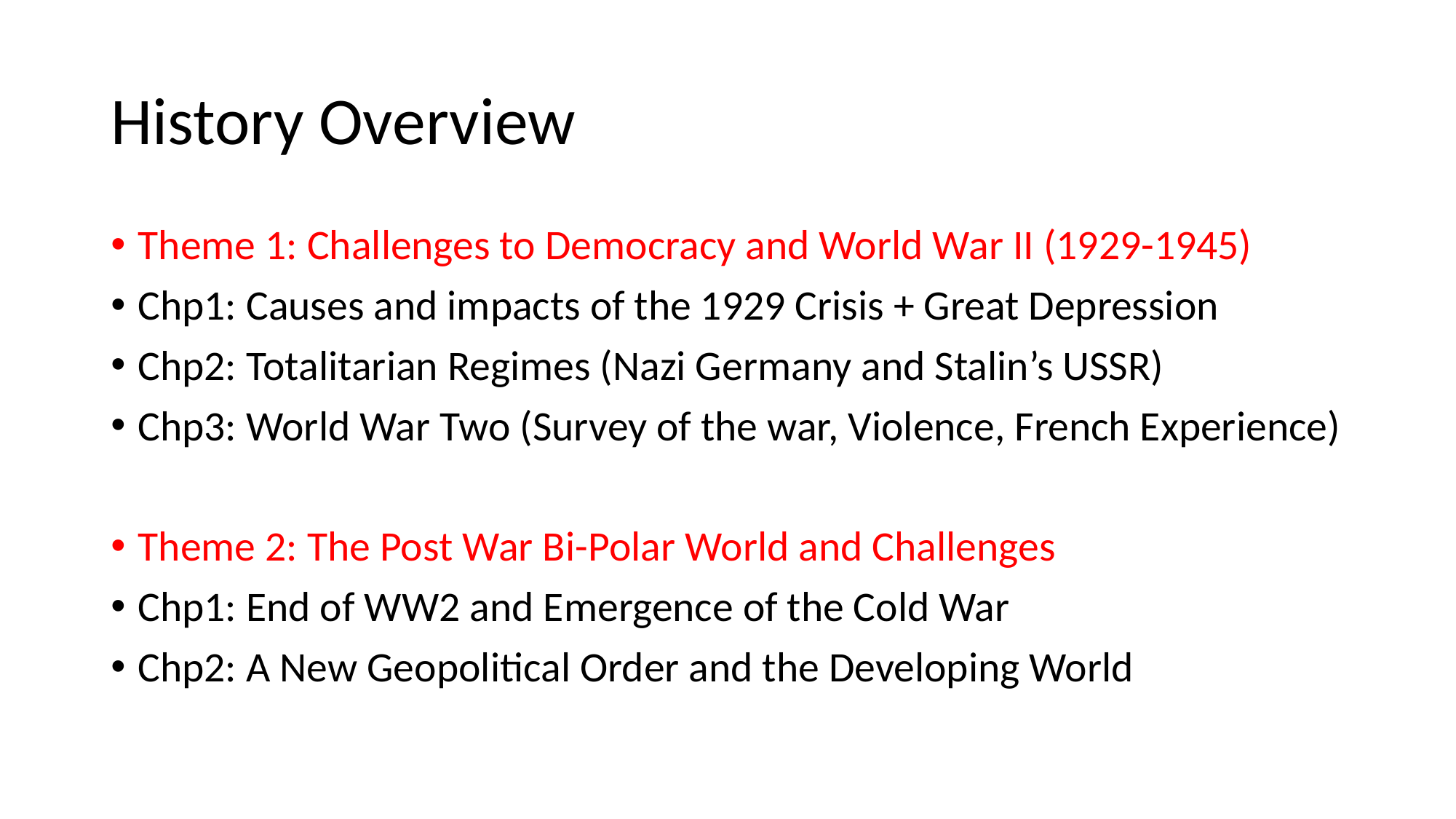

# History Overview
Theme 1: Challenges to Democracy and World War II (1929-1945)
Chp1: Causes and impacts of the 1929 Crisis + Great Depression
Chp2: Totalitarian Regimes (Nazi Germany and Stalin’s USSR)
Chp3: World War Two (Survey of the war, Violence, French Experience)

Theme 2: The Post War Bi-Polar World and Challenges
Chp1: End of WW2 and Emergence of the Cold War
Chp2: A New Geopolitical Order and the Developing World